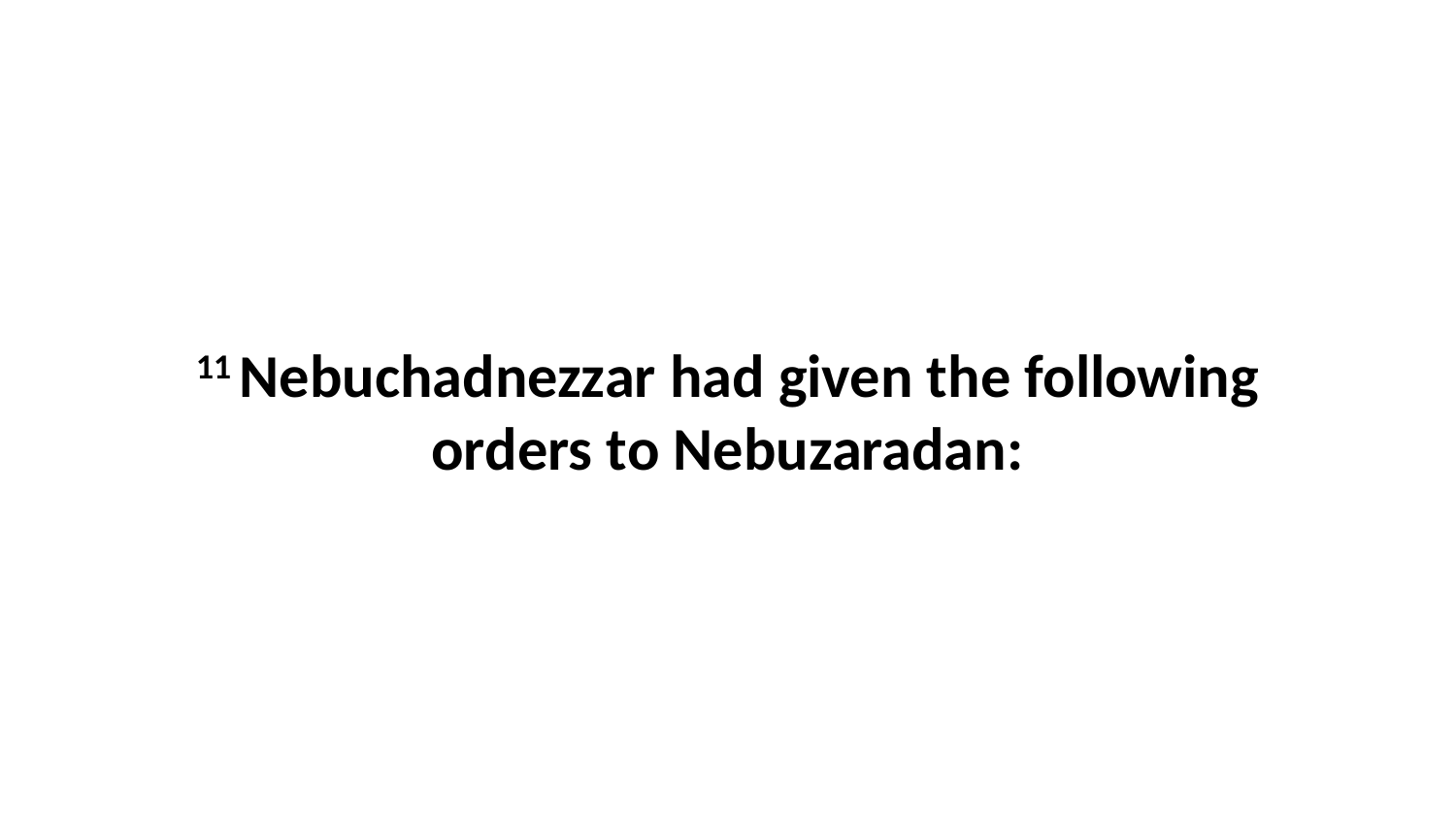

11 Nebuchadnezzar had given the following orders to Nebuzaradan: